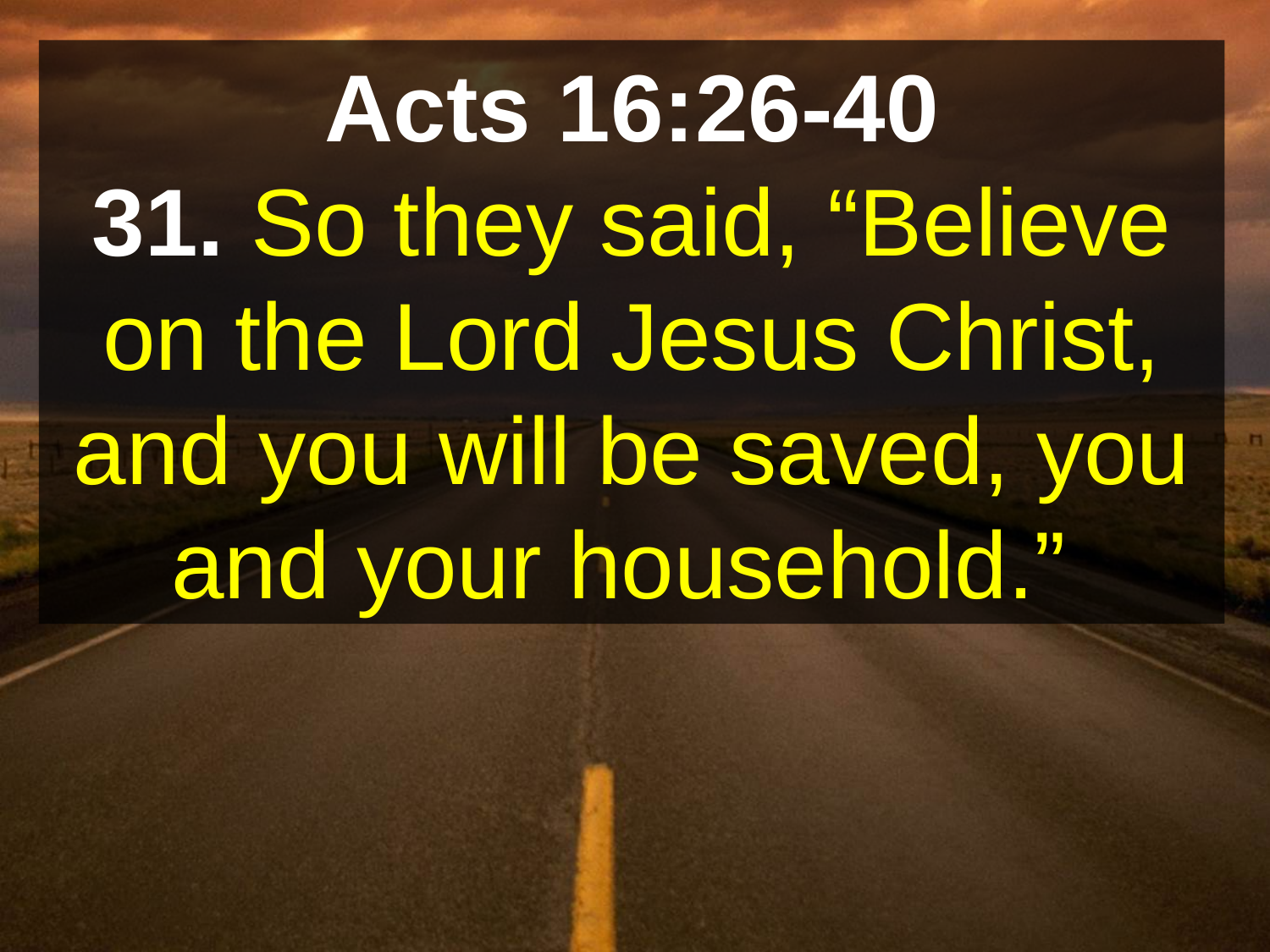

Acts 16:26-40
31. So they said, “Believe on the Lord Jesus Christ, and you will be saved, you and your household.”